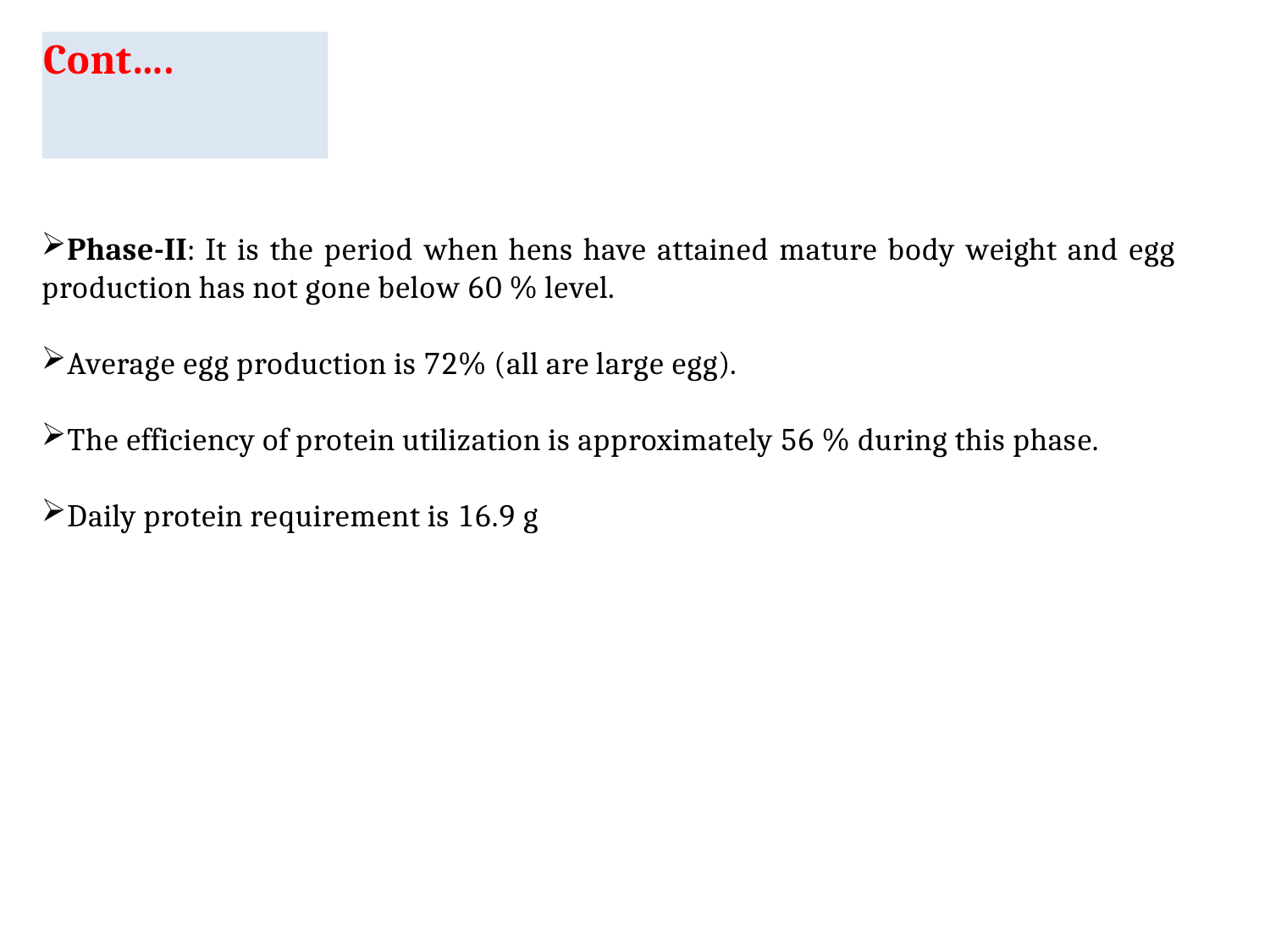

# Cont….
Phase-II: It is the period when hens have attained mature body weight and egg production has not gone below 60 % level.

Average egg production is 72% (all are large egg).

The efficiency of protein utilization is approximately 56 % during this phase.

Daily protein requirement is 16.9 g